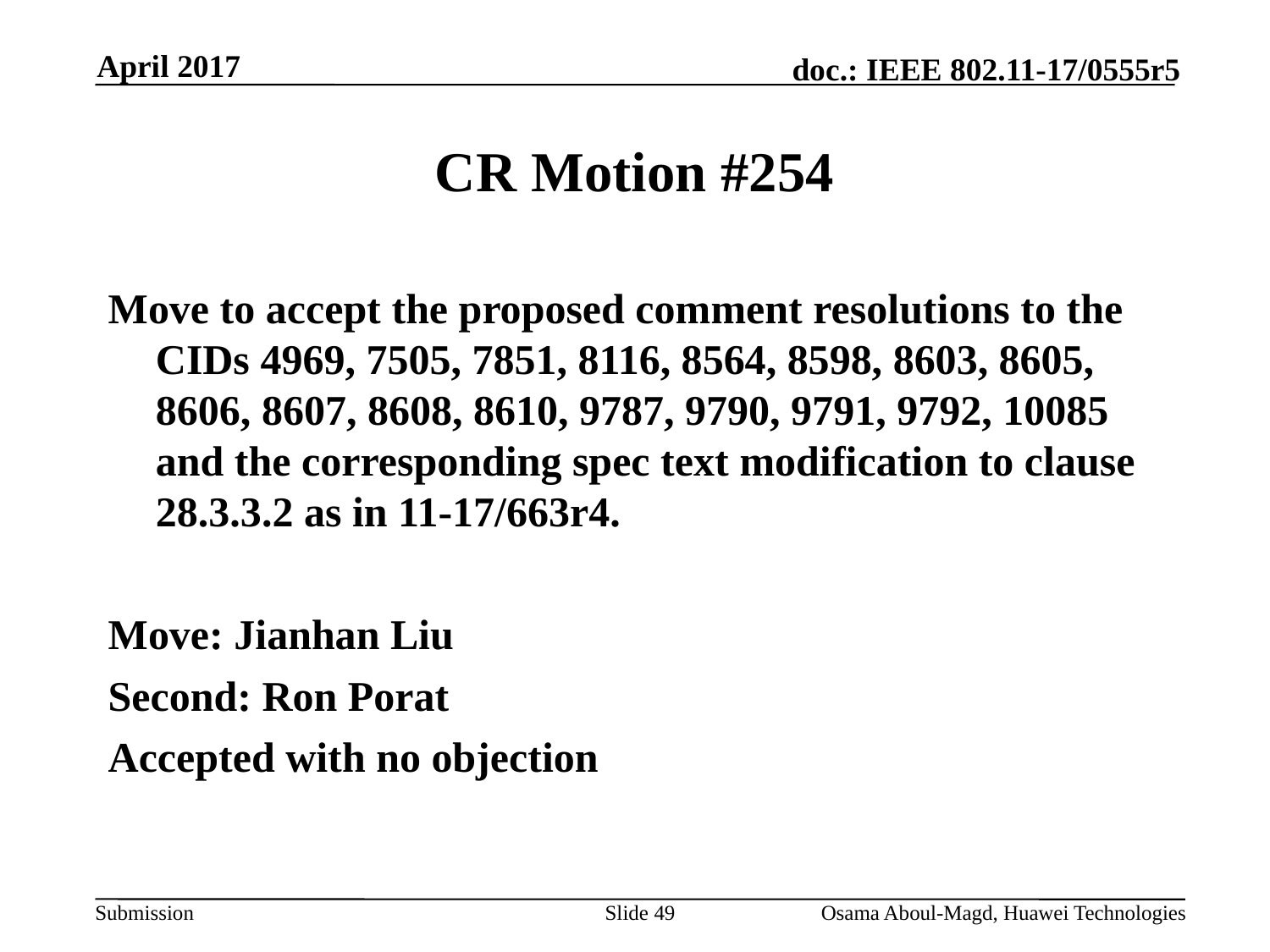

April 2017
# CR Motion #254
Move to accept the proposed comment resolutions to the CIDs 4969, 7505, 7851, 8116, 8564, 8598, 8603, 8605, 8606, 8607, 8608, 8610, 9787, 9790, 9791, 9792, 10085 and the corresponding spec text modification to clause 28.3.3.2 as in 11-17/663r4.

Move: Jianhan Liu
Second: Ron Porat
Accepted with no objection

Slide 49
Osama Aboul-Magd, Huawei Technologies